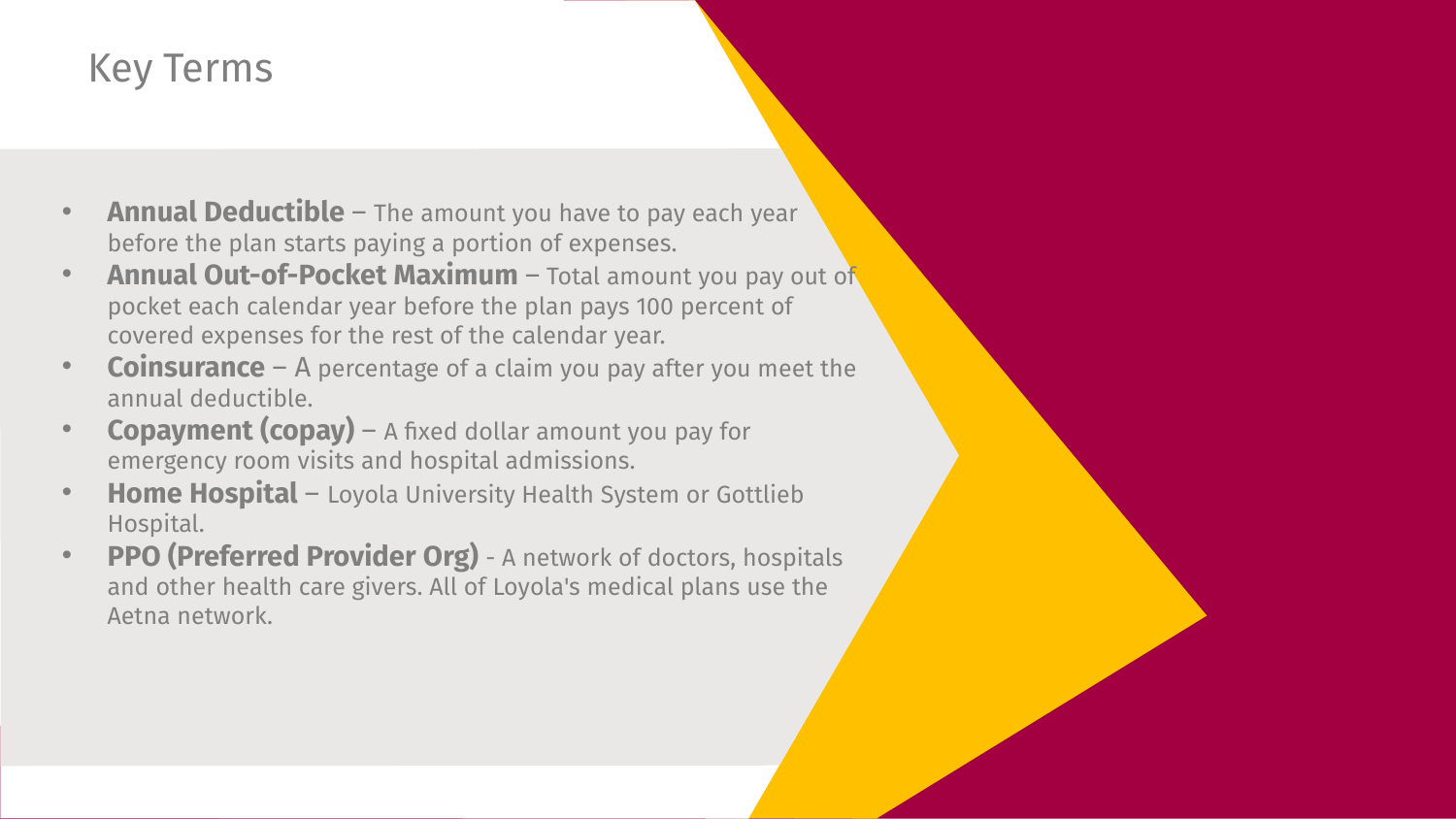

Key Terms
Annual Deductible – The amount you have to pay each year before the plan starts paying a portion of expenses.
Annual Out-of-Pocket Maximum – Total amount you pay out of pocket each calendar year before the plan pays 100 percent of covered expenses for the rest of the calendar year.
Coinsurance – A percentage of a claim you pay after you meet the annual deductible.
Copayment (copay) – A fixed dollar amount you pay for emergency room visits and hospital admissions.
Home Hospital – Loyola University Health System or Gottlieb Hospital.
PPO (Preferred Provider Org) - A network of doctors, hospitals and other health care givers. All of Loyola's medical plans use the Aetna network.